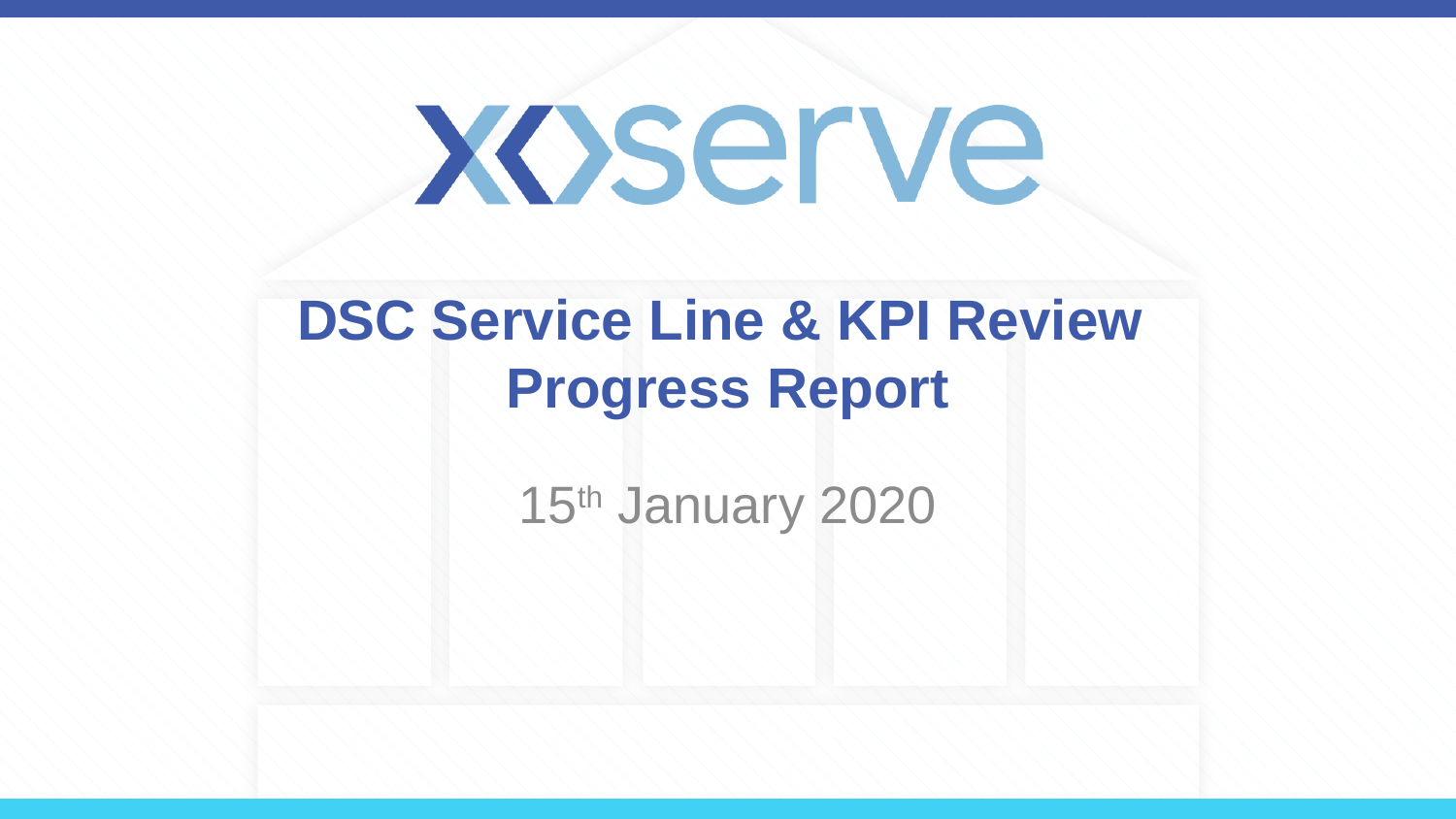

# DSC Service Line & KPI Review Progress Report

15th January 2020